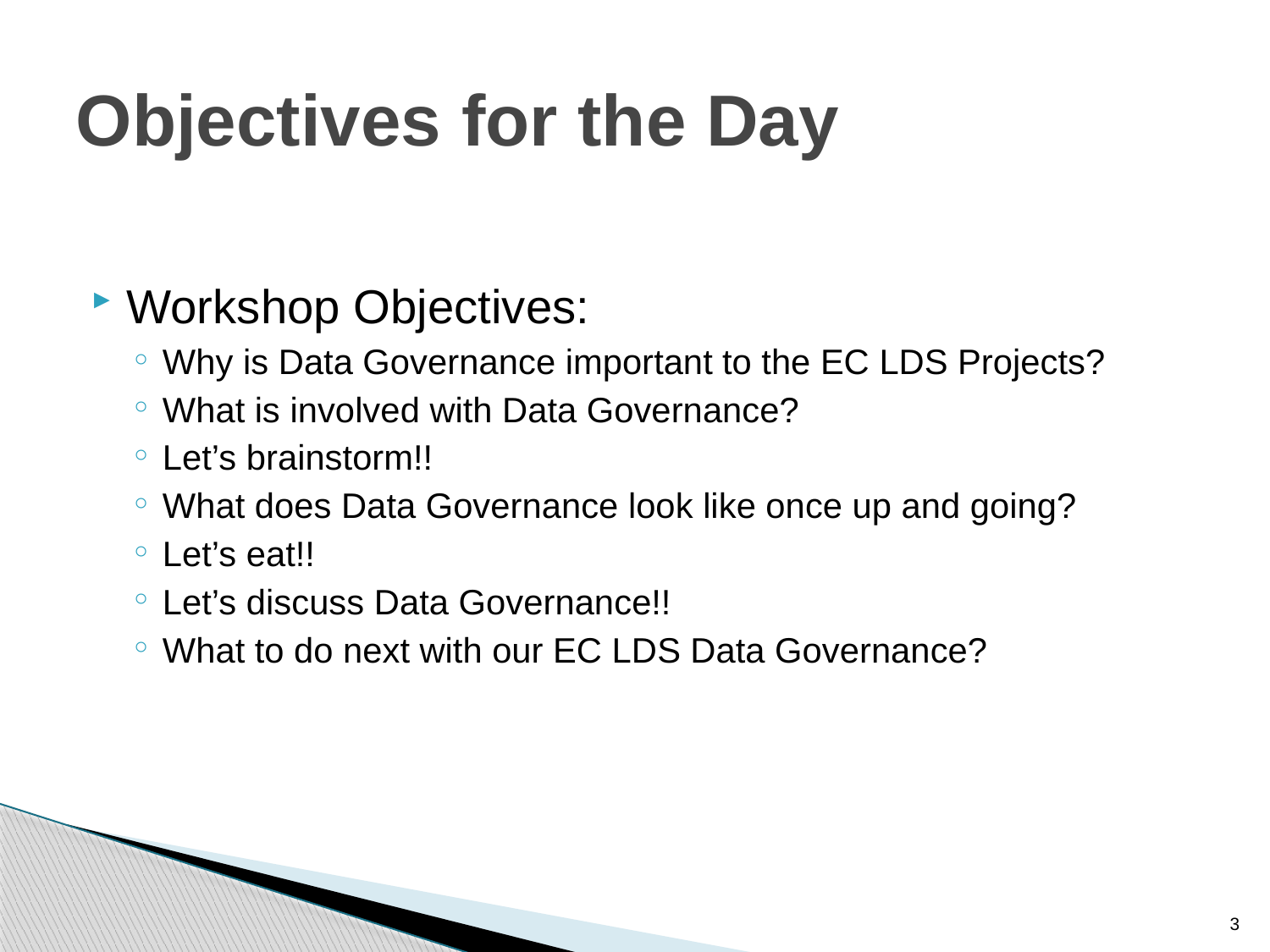

# Objectives for the Day

Workshop Objectives:
Why is Data Governance important to the EC LDS Projects?
What is involved with Data Governance?
Let’s brainstorm!!
What does Data Governance look like once up and going?
Let’s eat!!
Let’s discuss Data Governance!!
What to do next with our EC LDS Data Governance?

3